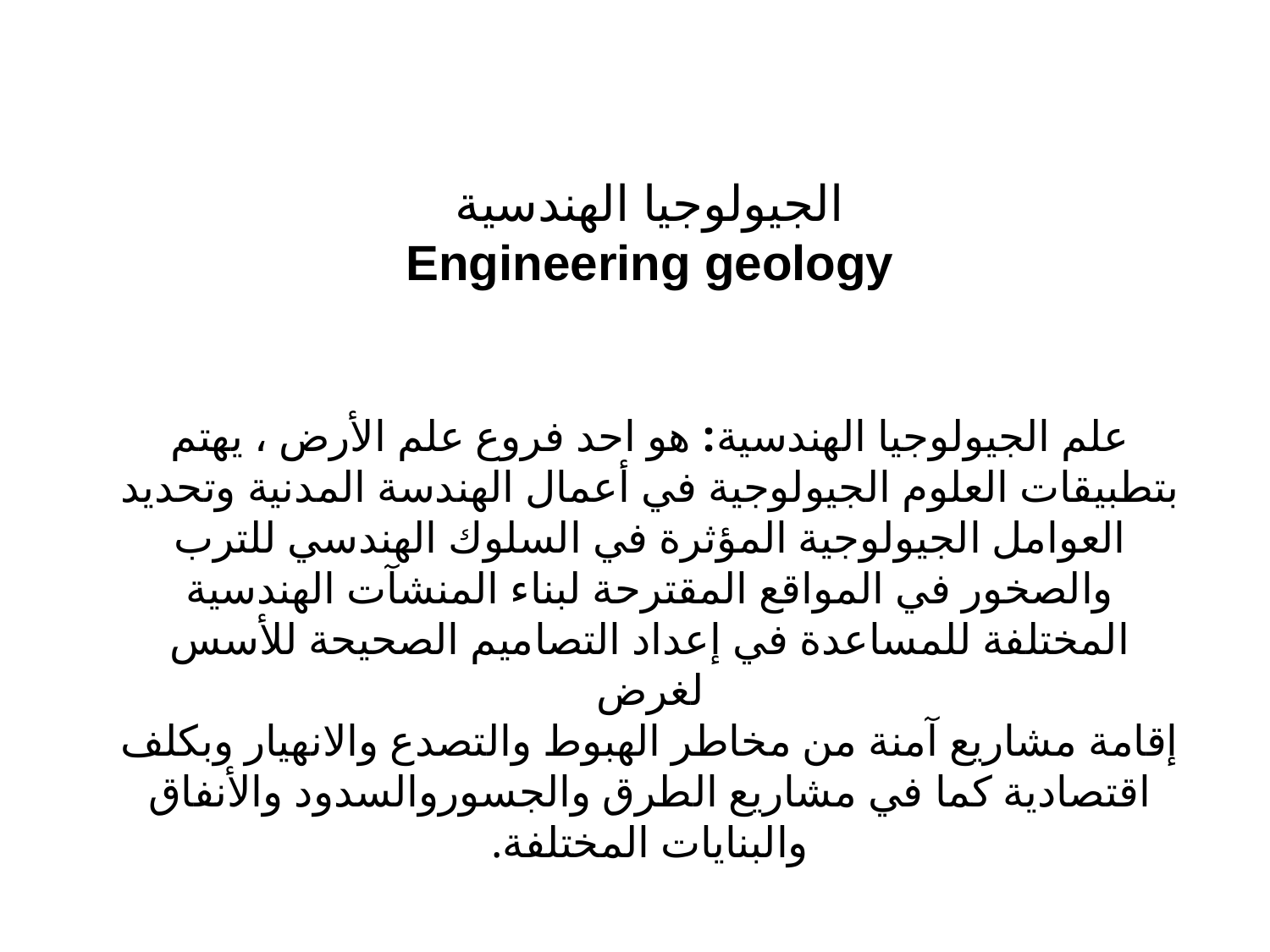

الجيولوجيا الهندسية
Engineering geology

علم الجيولوجيا الهندسية: هو احد فروع علم الأرض ، يهتم بتطبيقات العلوم الجيولوجية في أعمال الهندسة المدنية وتحديد العوامل الجيولوجية المؤثرة في السلوك الهندسي للترب والصخور في المواقع المقترحة لبناء المنشآت الهندسية المختلفة للمساعدة في إعداد التصاميم الصحيحة للأسس لغرض
إقامة مشاريع آمنة من مخاطر الهبوط والتصدع والانهيار وبكلف اقتصادية كما في مشاريع الطرق والجسوروالسدود والأنفاق والبنايات المختلفة.